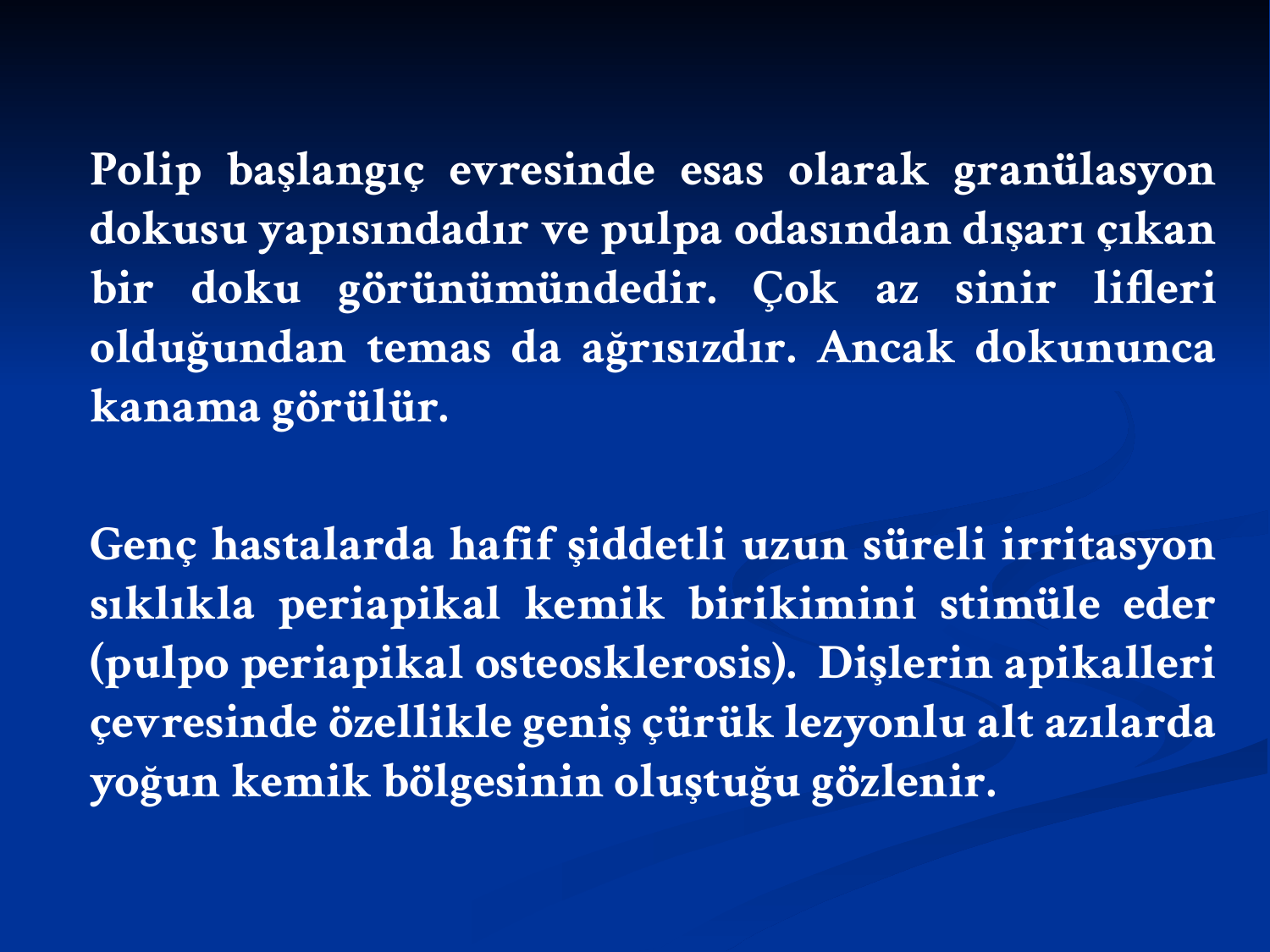

Polip başlangıç evresinde esas olarak granülasyon dokusu yapısındadır ve pulpa odasından dışarı çıkan bir doku görünümündedir. Çok az sinir lifleri olduğundan temas da ağrısızdır. Ancak dokununca kanama görülür.

	Genç hastalarda hafif şiddetli uzun süreli irritasyon sıklıkla periapikal kemik birikimini stimüle eder (pulpo periapikal osteosklerosis).  Dişlerin apikalleri çevresinde özellikle geniş çürük lezyonlu alt azılarda yoğun kemik bölgesinin oluştuğu gözlenir.